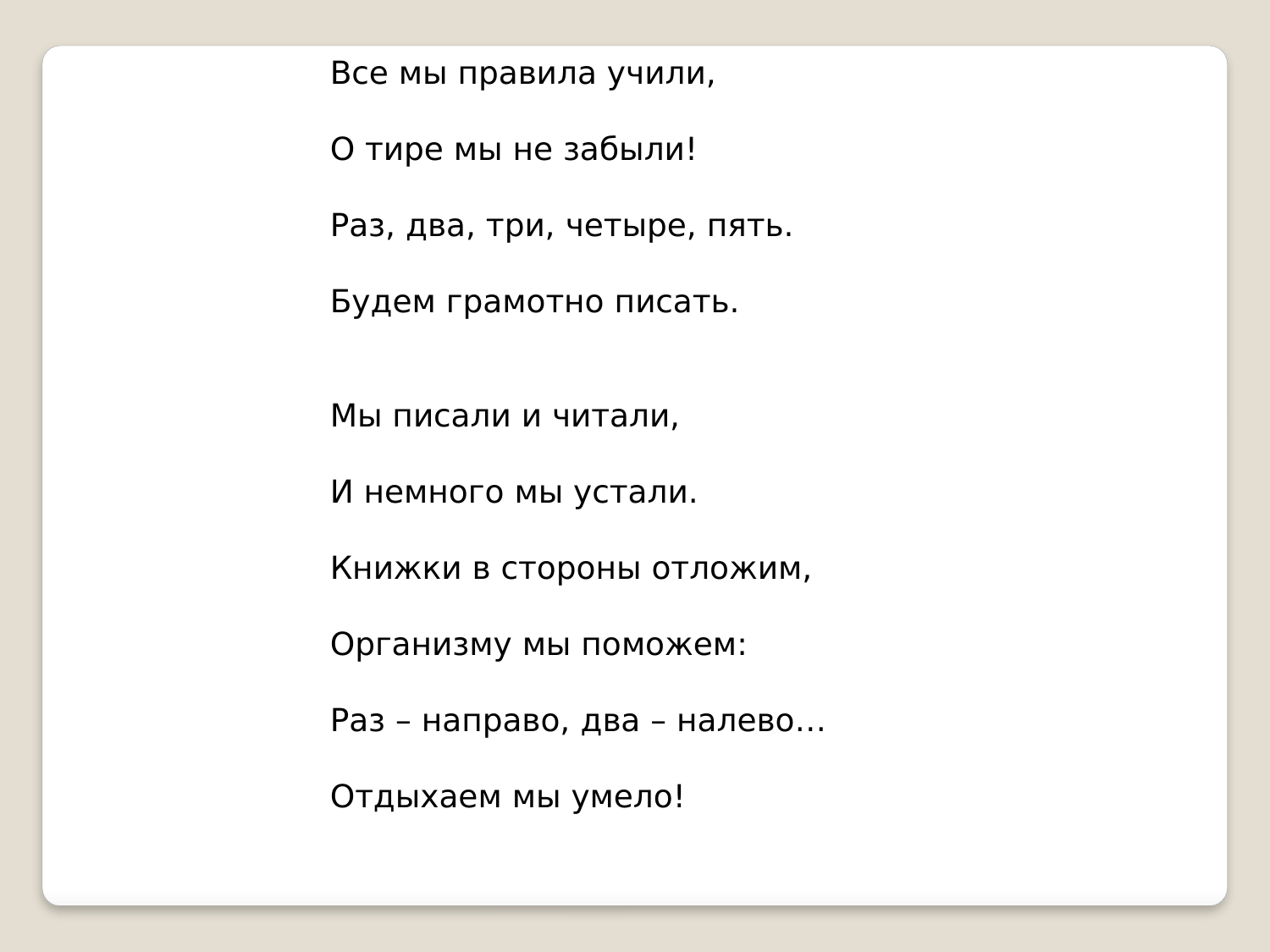

Все мы правила учили,
О тире мы не забыли!
Раз, два, три, четыре, пять.
Будем грамотно писать.
Мы писали и читали,
И немного мы устали.
Книжки в стороны отложим,
Организму мы поможем:
Раз – направо, два – налево…
Отдыхаем мы умело!